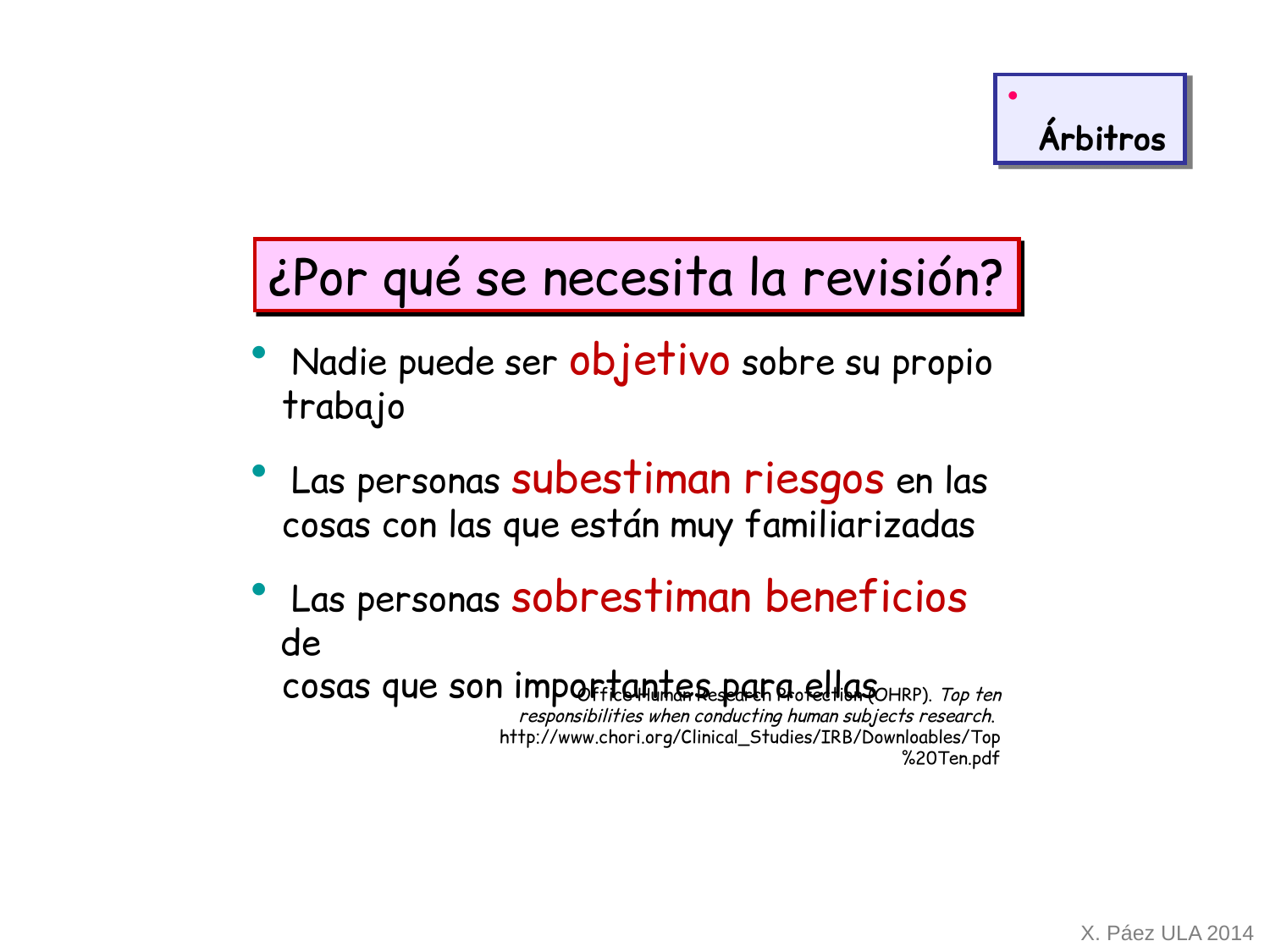

Árbitros
¿Por qué se necesita la revisión?
 Nadie puede ser objetivo sobre su propio
   trabajo

 Las personas subestiman riesgos en las
   cosas con las que están muy familiarizadas

 Las personas sobrestiman beneficios de
   cosas que son importantes para ellas
 Office Human Research Protection (OHRP). Top ten responsibilities when conducting human subjects research.
http://www.chori.org/Clinical_Studies/IRB/Downloables/Top%20Ten.pdf
X. Páez ULA 2014